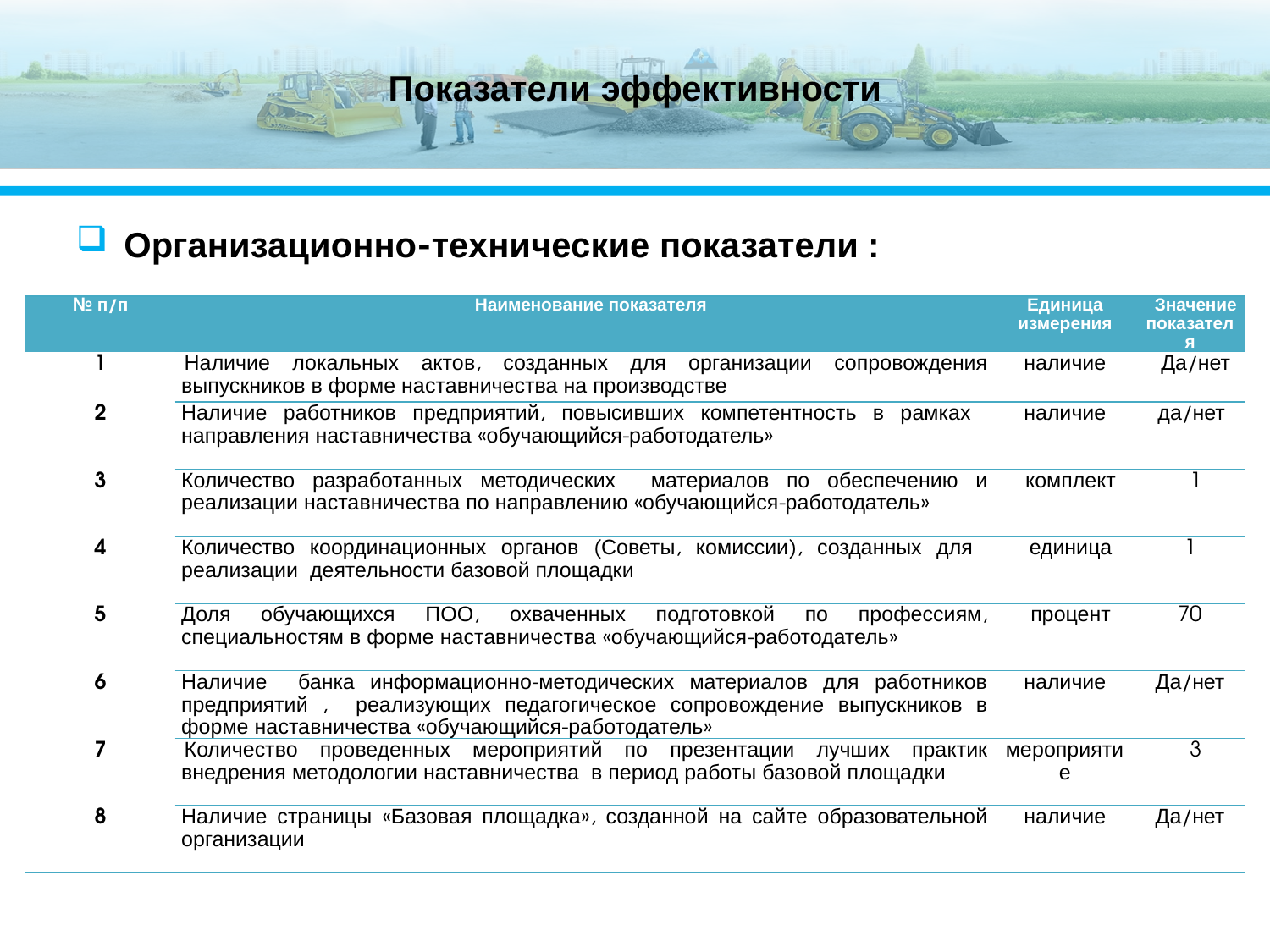

# Показатели эффективности
Организационно-технические показатели :
| № п/п | Наименование показателя | Единица измерения | Значение показателя |
| --- | --- | --- | --- |
| 1 | Наличие локальных актов, созданных для организации сопровождения выпускников в форме наставничества на производстве | наличие | Да/нет |
| 2 | Наличие работников предприятий, повысивших компетентность в рамках направления наставничества «обучающийся-работодатель» | наличие | да/нет |
| 3 | Количество разработанных методических материалов по обеспечению и реализации наставничества по направлению «обучающийся-работодатель» | комплект | 1 |
| 4 | Количество координационных органов (Советы, комиссии), созданных для реализации деятельности базовой площадки | единица | 1 |
| 5 | Доля обучающихся ПОО, охваченных подготовкой по профессиям, специальностям в форме наставничества «обучающийся-работодатель» | процент | 70 |
| 6 | Наличие банка информационно-методических материалов для работников предприятий , реализующих педагогическое сопровождение выпускников в форме наставничества «обучающийся-работодатель» | наличие | Да/нет |
| 7 | Количество проведенных мероприятий по презентации лучших практик внедрения методологии наставничества в период работы базовой площадки | мероприятие | 3 |
| 8 | Наличие страницы «Базовая площадка», созданной на сайте образовательной организации | наличие | Да/нет |